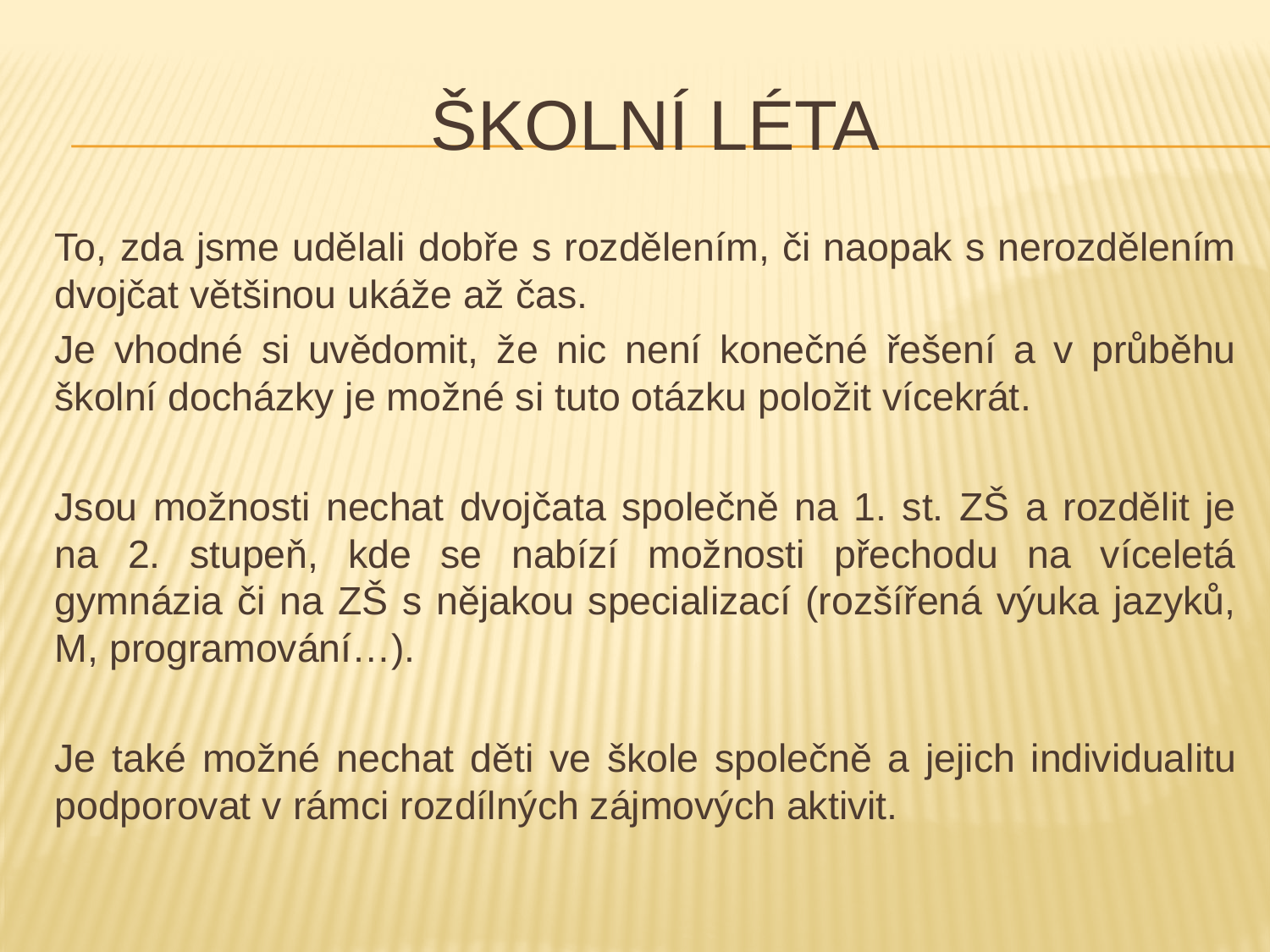

# ŠKOLNÍ LÉTA
To, zda jsme udělali dobře s rozdělením, či naopak s nerozdělením dvojčat většinou ukáže až čas.
Je vhodné si uvědomit, že nic není konečné řešení a v průběhu školní docházky je možné si tuto otázku položit vícekrát.

Jsou možnosti nechat dvojčata společně na 1. st. ZŠ a rozdělit je na 2. stupeň, kde se nabízí možnosti přechodu na víceletá gymnázia či na ZŠ s nějakou specializací (rozšířená výuka jazyků, M, programování…).

Je také možné nechat děti ve škole společně a jejich individualitu podporovat v rámci rozdílných zájmových aktivit.